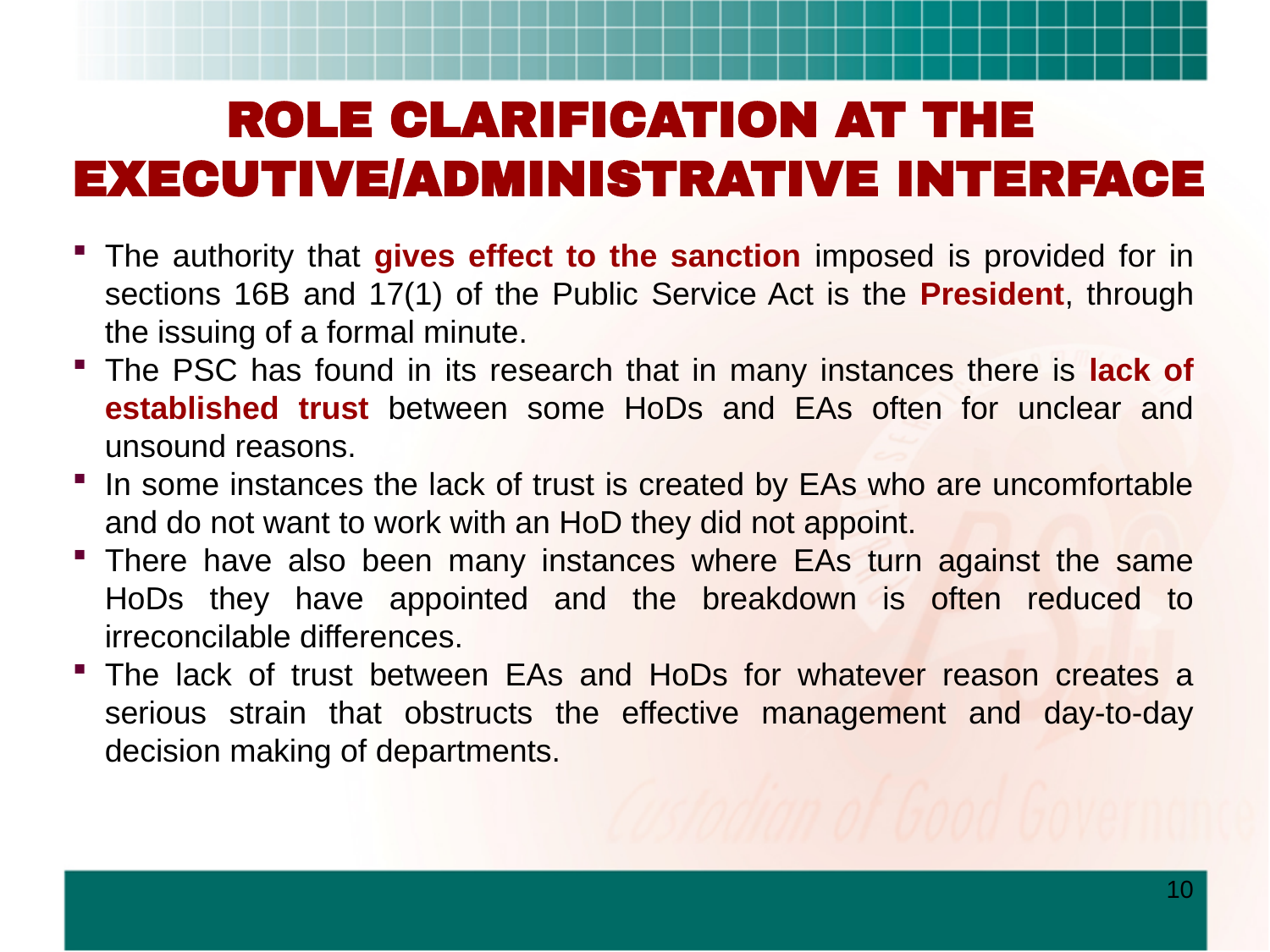

# ROLE CLARIFICATION AT THE EXECUTIVE/ADMINISTRATIVE INTERFACE
The authority that gives effect to the sanction imposed is provided for in sections 16B and 17(1) of the Public Service Act is the President, through the issuing of a formal minute.
The PSC has found in its research that in many instances there is lack of established trust between some HoDs and EAs often for unclear and unsound reasons.
In some instances the lack of trust is created by EAs who are uncomfortable and do not want to work with an HoD they did not appoint.
There have also been many instances where EAs turn against the same HoDs they have appointed and the breakdown is often reduced to irreconcilable differences.
The lack of trust between EAs and HoDs for whatever reason creates a serious strain that obstructs the effective management and day-to-day decision making of departments.

10